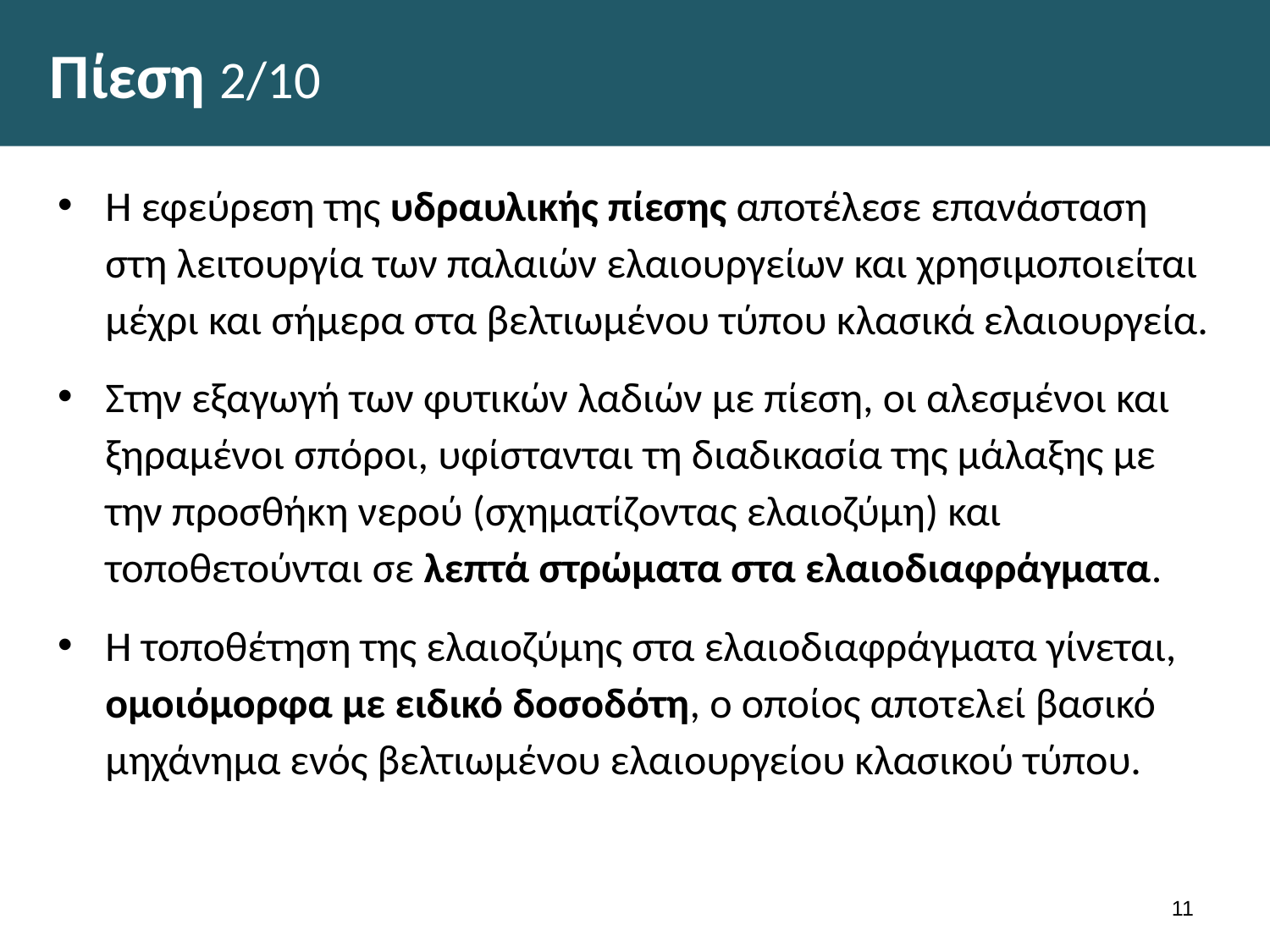

# Πίεση 2/10
Η εφεύρεση της υδραυλικής πίεσης αποτέλεσε επανάσταση στη λειτουργία των παλαιών ελαιουργείων και χρησιμοποιείται μέχρι και σήμερα στα βελτιωμένου τύπου κλασικά ελαιουργεία.
Στην εξαγωγή των φυτικών λαδιών με πίεση, οι αλεσμένοι και ξηραμένοι σπόροι, υφίστανται τη διαδικασία της μάλαξης με την προσθήκη νερού (σχηματίζοντας ελαιοζύμη) και τοποθετούνται σε λεπτά στρώματα στα ελαιοδιαφράγματα.
Η τοποθέτηση της ελαιοζύμης στα ελαιοδιαφράγματα γίνεται, ομοιόμορφα με ειδικό δοσοδότη, ο οποίος αποτελεί βασικό μηχάνημα ενός βελτιωμένου ελαιουργείου κλασικού τύπου.
11